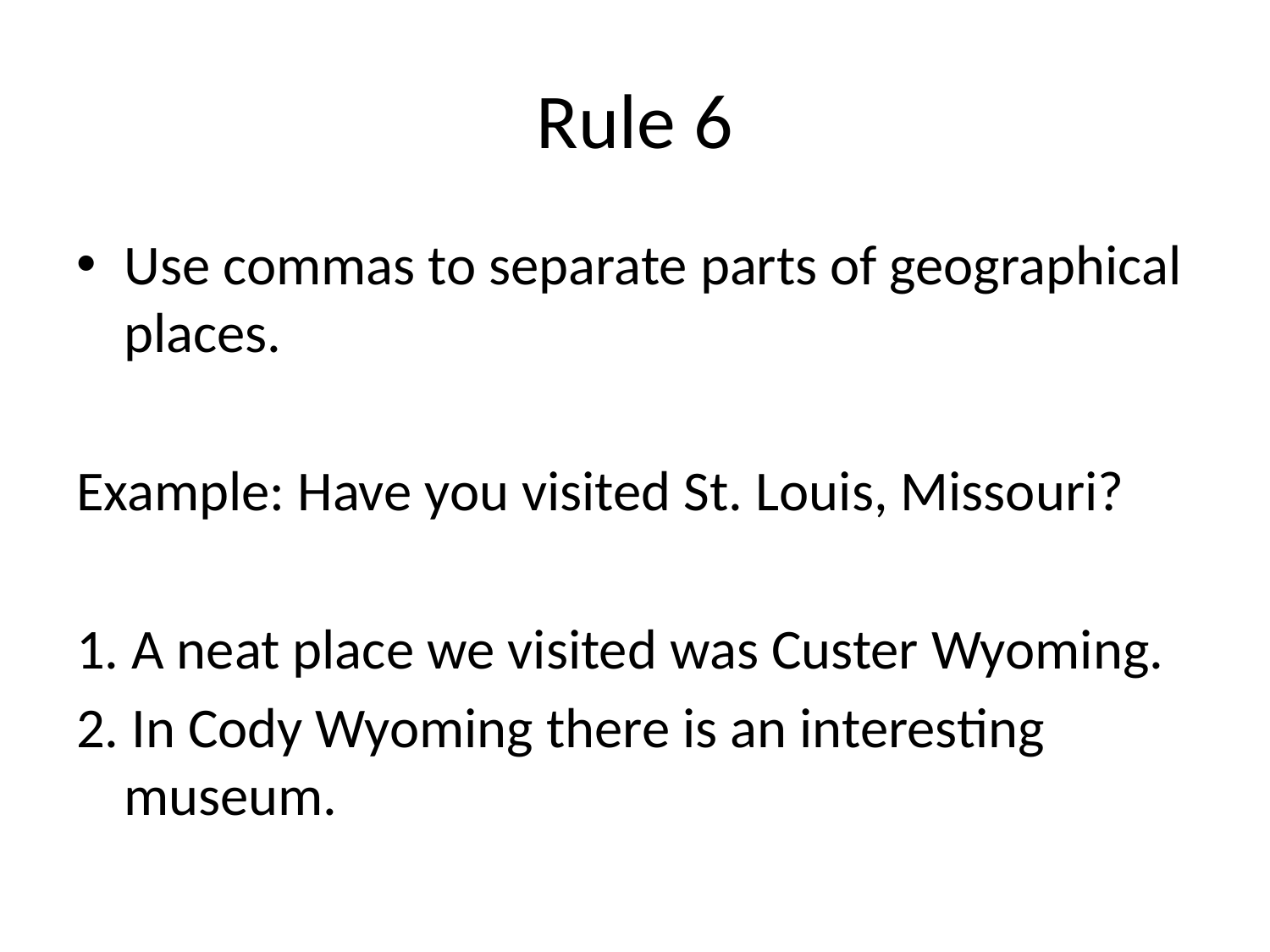

# Rule 6
Use commas to separate parts of geographical places.

Example: Have you visited St. Louis, Missouri?

1. A neat place we visited was Custer Wyoming.
2. In Cody Wyoming there is an interesting museum.